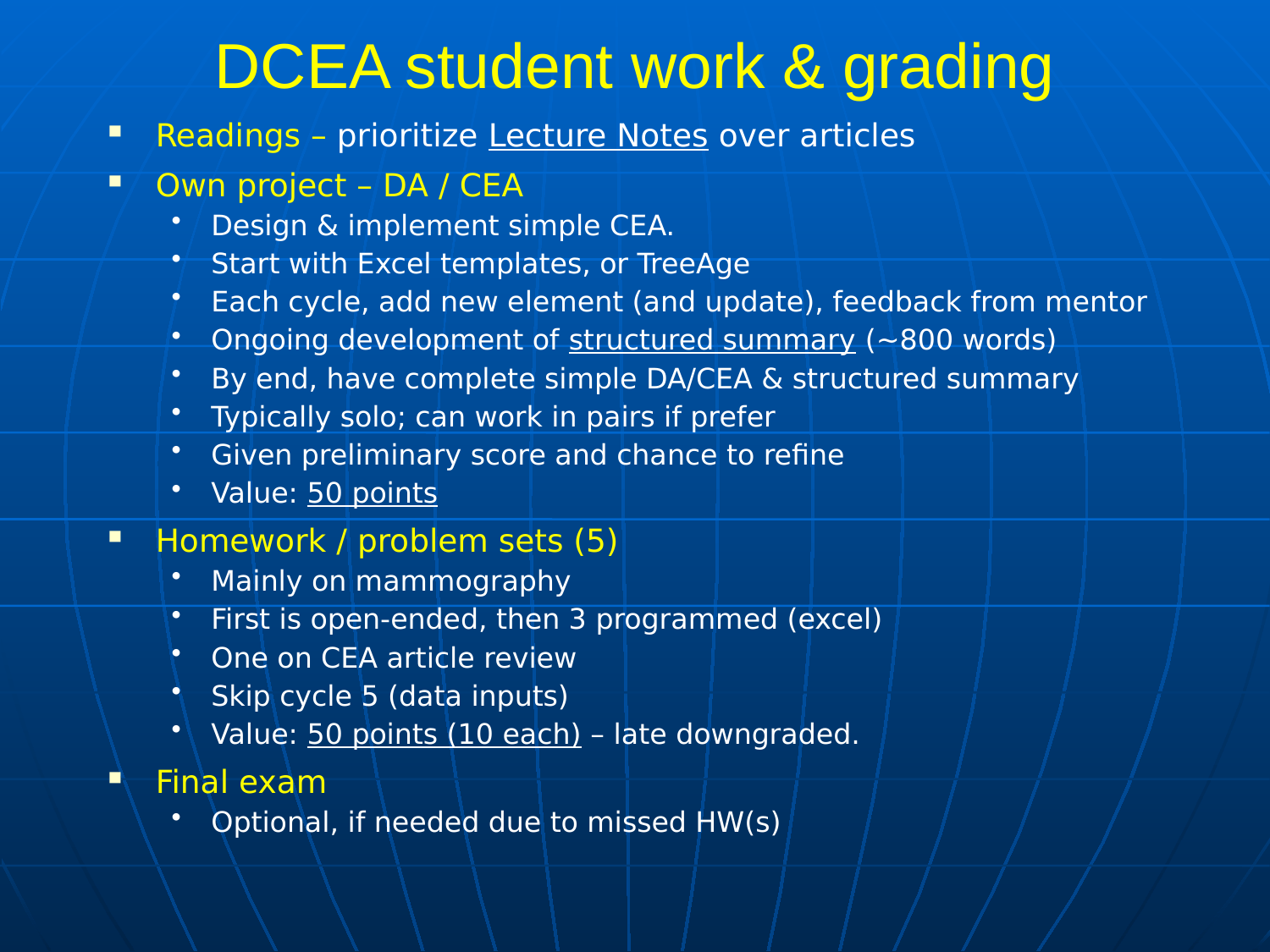

# DCEA student work & grading
Readings – prioritize Lecture Notes over articles
Own project – DA / CEA
Design & implement simple CEA.
Start with Excel templates, or TreeAge
Each cycle, add new element (and update), feedback from mentor
Ongoing development of structured summary (~800 words)
By end, have complete simple DA/CEA & structured summary
Typically solo; can work in pairs if prefer
Given preliminary score and chance to refine
Value: 50 points
Homework / problem sets (5)
Mainly on mammography
First is open-ended, then 3 programmed (excel)
One on CEA article review
Skip cycle 5 (data inputs)
Value: 50 points (10 each) – late downgraded.
Final exam
Optional, if needed due to missed HW(s)